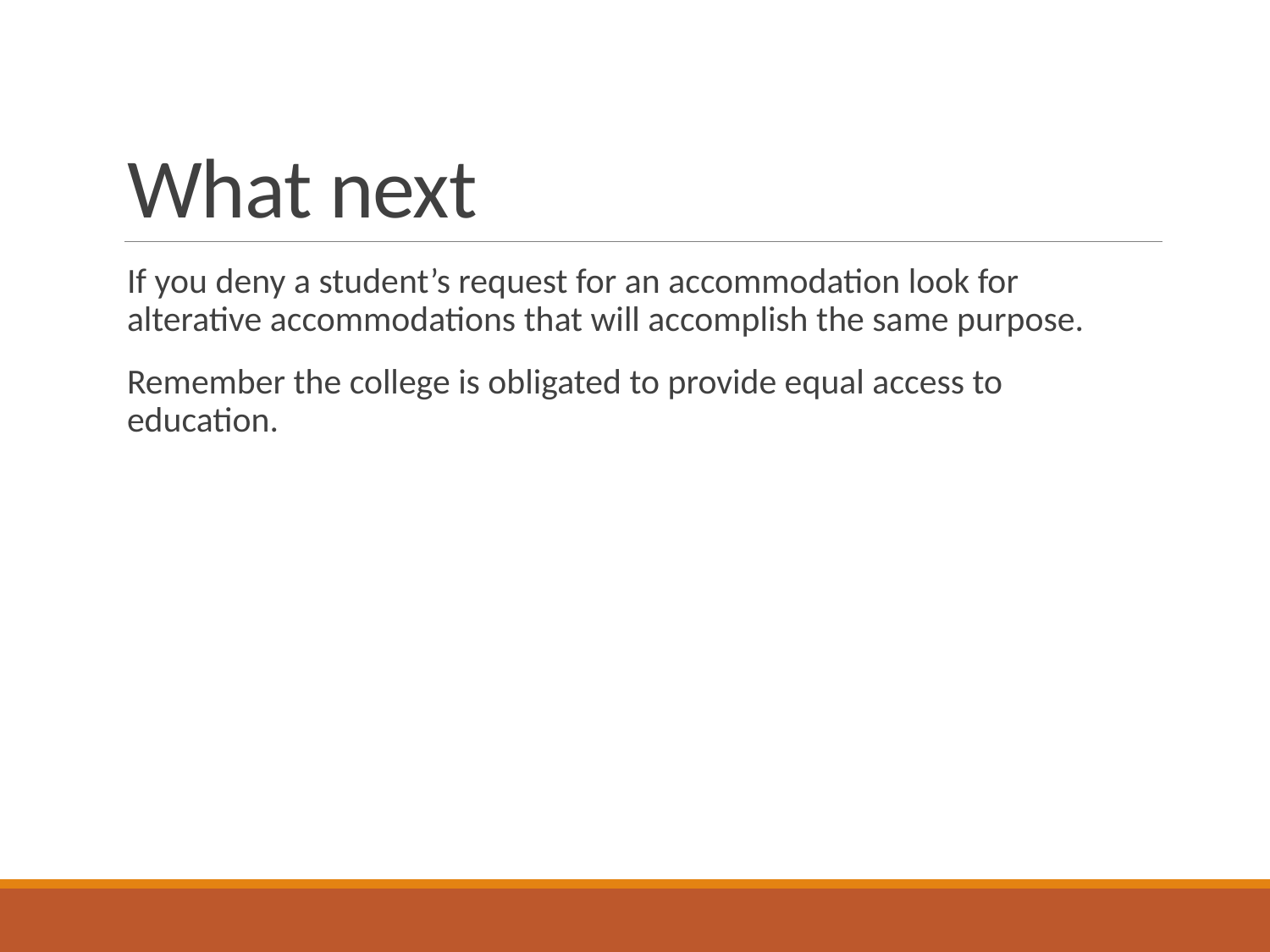

# What next
If you deny a student’s request for an accommodation look for alterative accommodations that will accomplish the same purpose.
Remember the college is obligated to provide equal access to education.